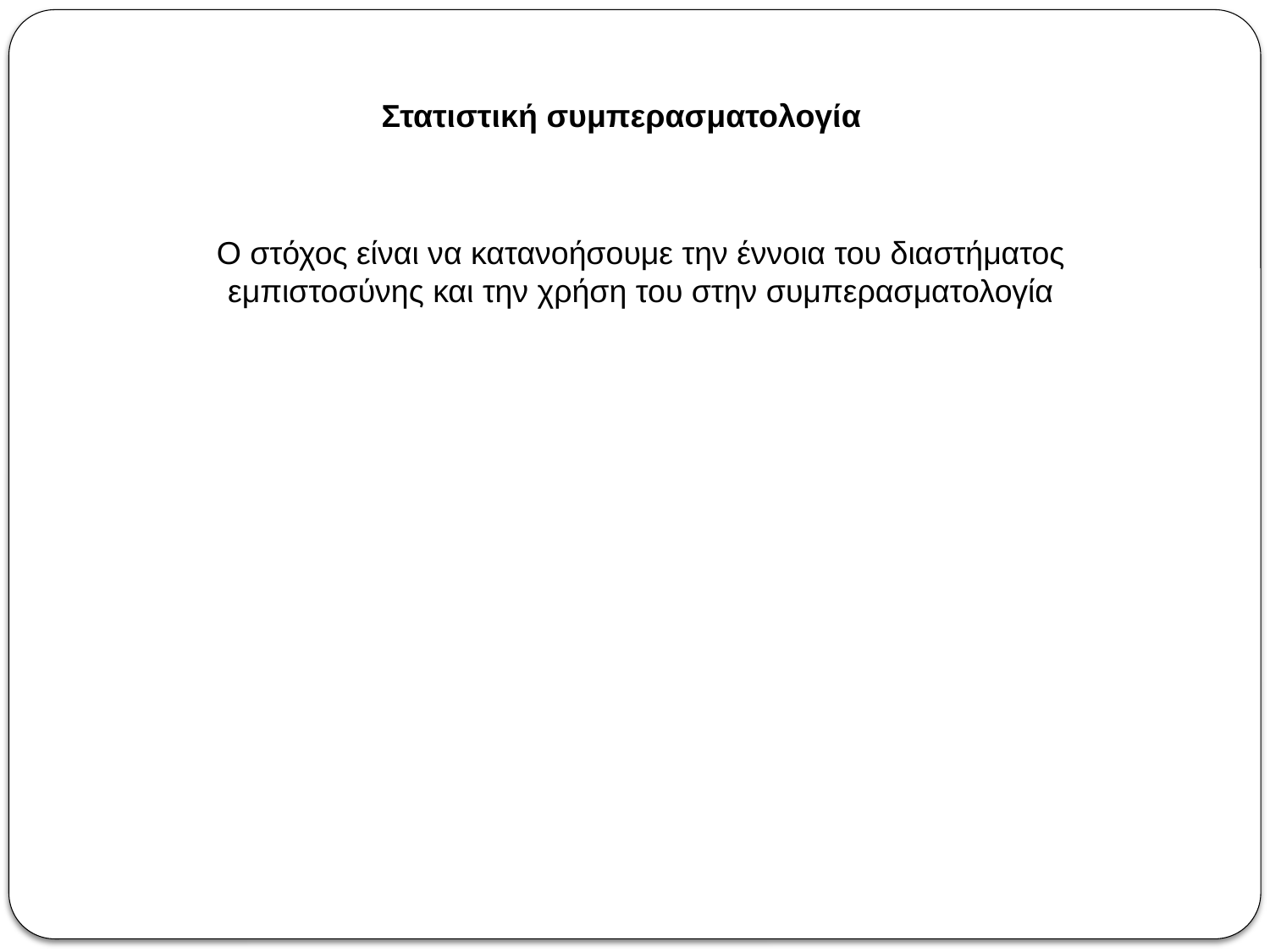

Στατιστική συμπερασματολογία
Ο στόχος είναι να κατανοήσουμε την έννοια του διαστήματος εμπιστοσύνης και την χρήση του στην συμπερασματολογία